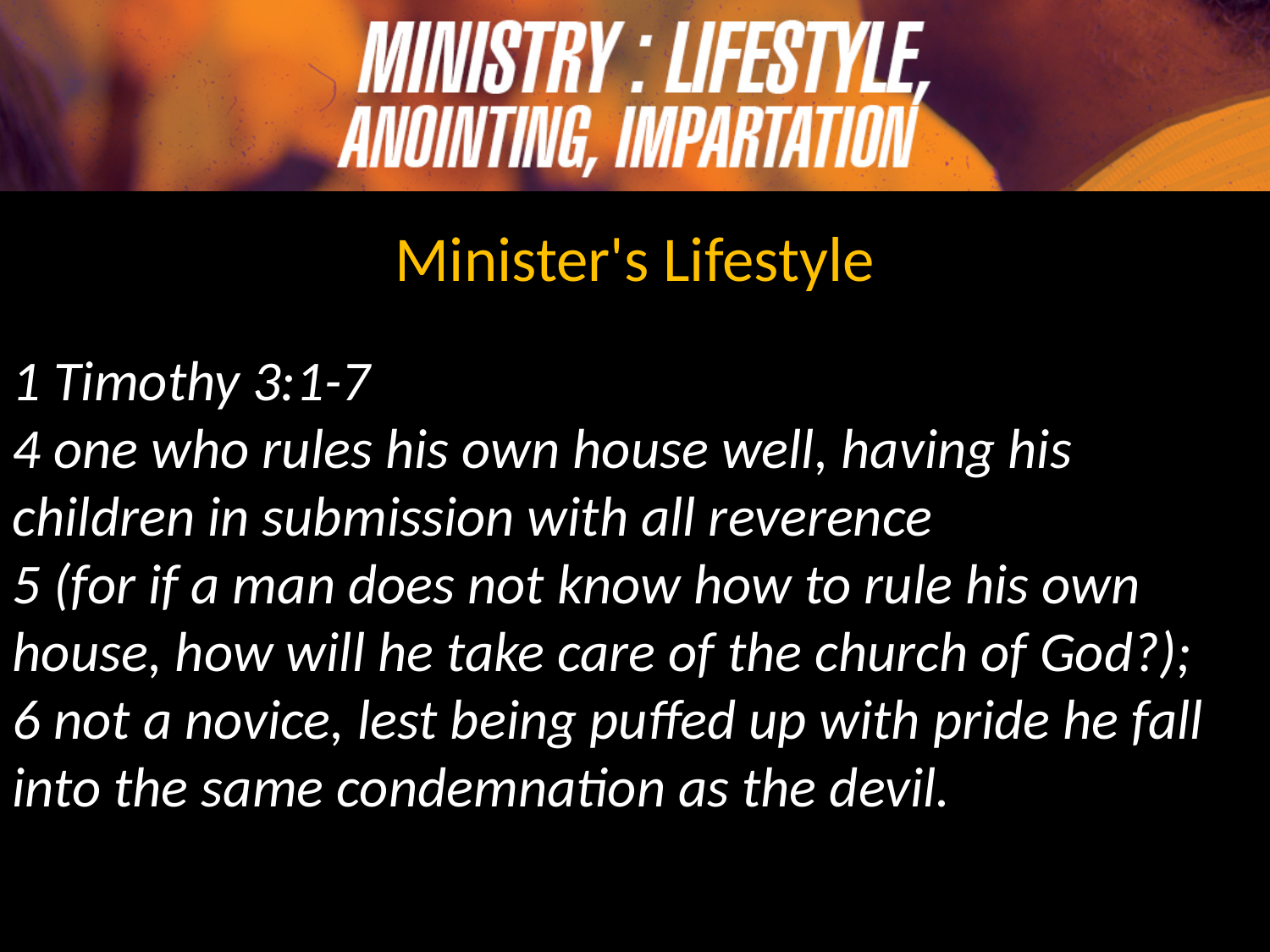

Minister's Lifestyle
1 Timothy 3:1-7
4 one who rules his own house well, having his children in submission with all reverence
5 (for if a man does not know how to rule his own house, how will he take care of the church of God?);
6 not a novice, lest being puffed up with pride he fall into the same condemnation as the devil.